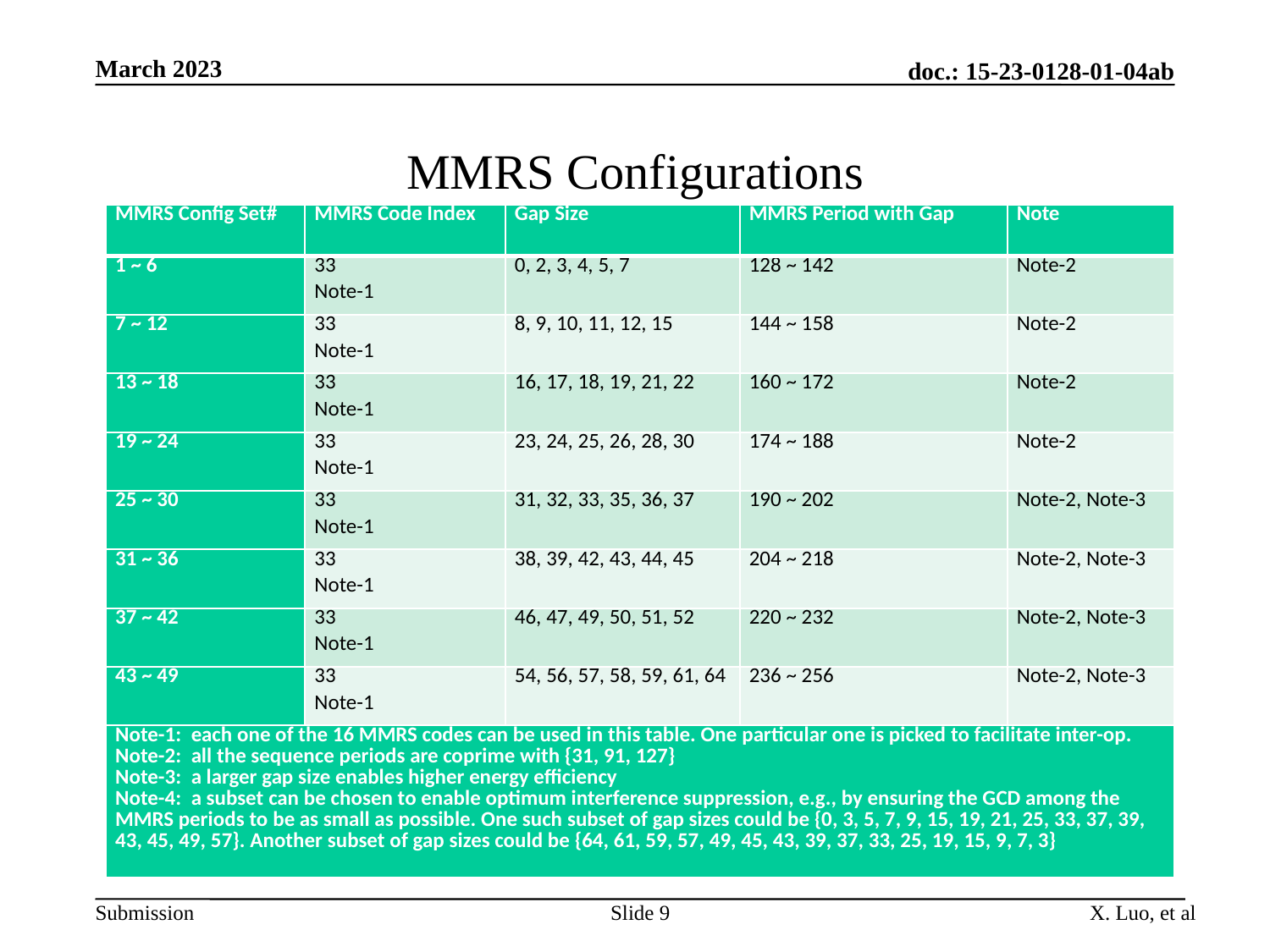

March 2023
doc.: 15-23-0128-01-04ab
# MMRS Configurations
| MMRS Config Set# | MMRS Code Index | Gap Size | MMRS Period with Gap | Note |
| --- | --- | --- | --- | --- |
| 1 ~ 6 | 33 Note-1 | 0, 2, 3, 4, 5, 7 | 128 ~ 142 | Note-2 |
| 7 ~ 12 | 33 Note-1 | 8, 9, 10, 11, 12, 15 | 144 ~ 158 | Note-2 |
| 13 ~ 18 | 33 Note-1 | 16, 17, 18, 19, 21, 22 | 160 ~ 172 | Note-2 |
| 19 ~ 24 | 33 Note-1 | 23, 24, 25, 26, 28, 30 | 174 ~ 188 | Note-2 |
| 25 ~ 30 | 33 Note-1 | 31, 32, 33, 35, 36, 37 | 190 ~ 202 | Note-2, Note-3 |
| 31 ~ 36 | 33 Note-1 | 38, 39, 42, 43, 44, 45 | 204 ~ 218 | Note-2, Note-3 |
| 37 ~ 42 | 33 Note-1 | 46, 47, 49, 50, 51, 52 | 220 ~ 232 | Note-2, Note-3 |
| 43 ~ 49 | 33 Note-1 | 54, 56, 57, 58, 59, 61, 64 | 236 ~ 256 | Note-2, Note-3 |
| Note-1: each one of the 16 MMRS codes can be used in this table. One particular one is picked to facilitate inter-op. Note-2: all the sequence periods are coprime with {31, 91, 127} Note-3: a larger gap size enables higher energy efficiency Note-4: a subset can be chosen to enable optimum interference suppression, e.g., by ensuring the GCD among the MMRS periods to be as small as possible. One such subset of gap sizes could be {0, 3, 5, 7, 9, 15, 19, 21, 25, 33, 37, 39, 43, 45, 49, 57}. Another subset of gap sizes could be {64, 61, 59, 57, 49, 45, 43, 39, 37, 33, 25, 19, 15, 9, 7, 3} |  |  |  |  |

Slide 9
X. Luo, et al